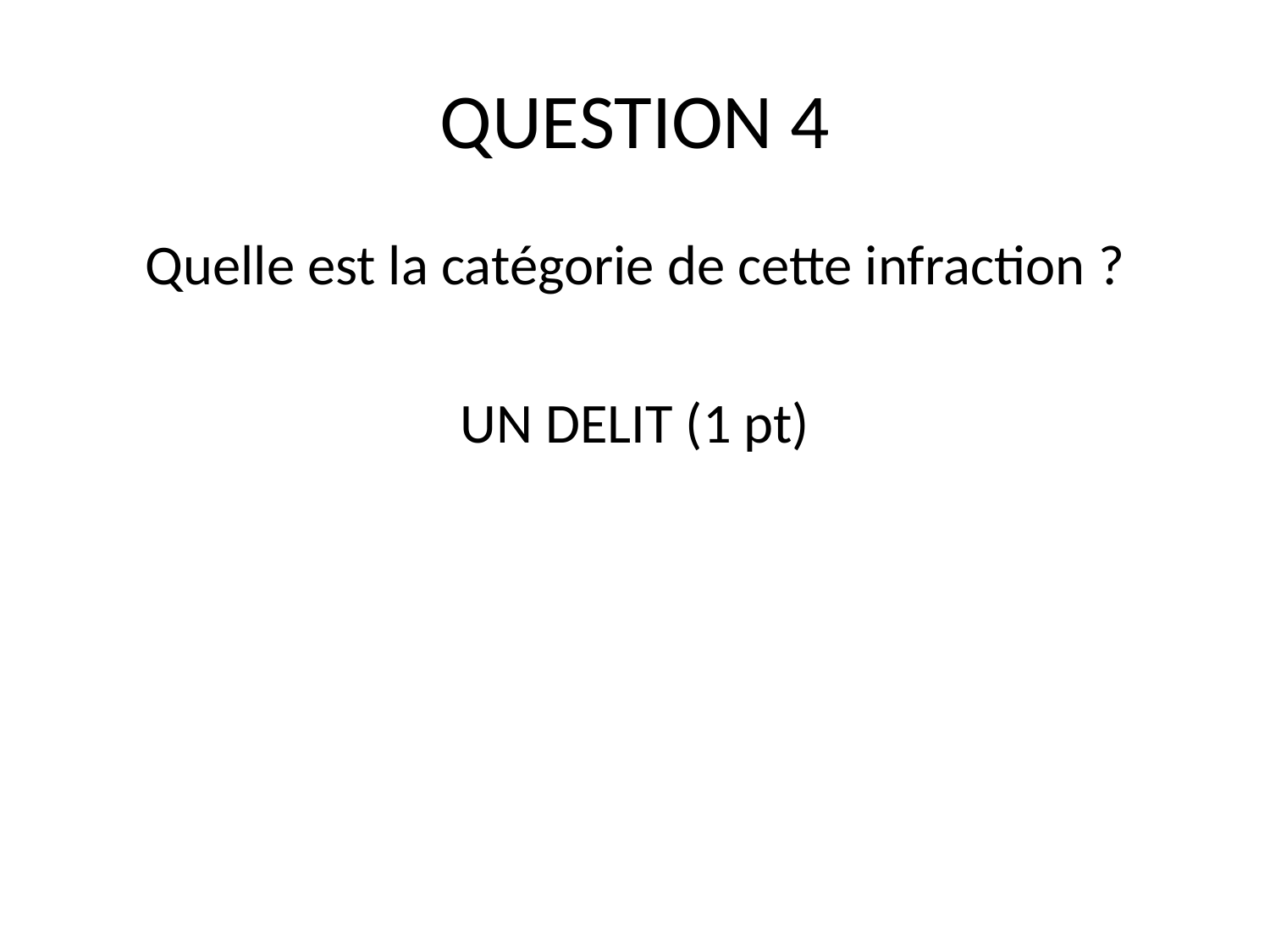

# QUESTION 4
Quelle est la catégorie de cette infraction ?

UN DELIT (1 pt)